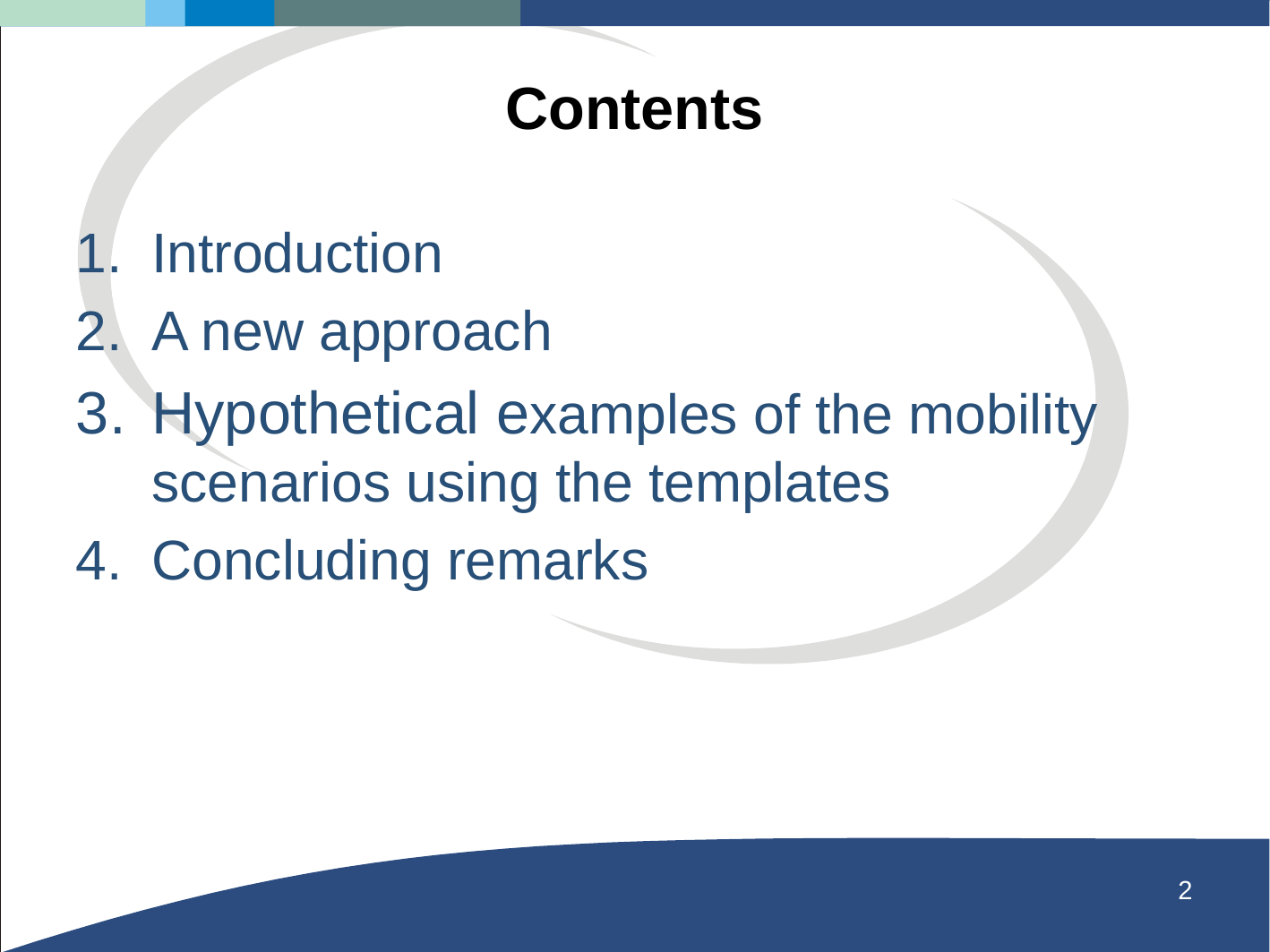

# Contents
Introduction
A new approach
Hypothetical examples of the mobility scenarios using the templates
Concluding remarks
2